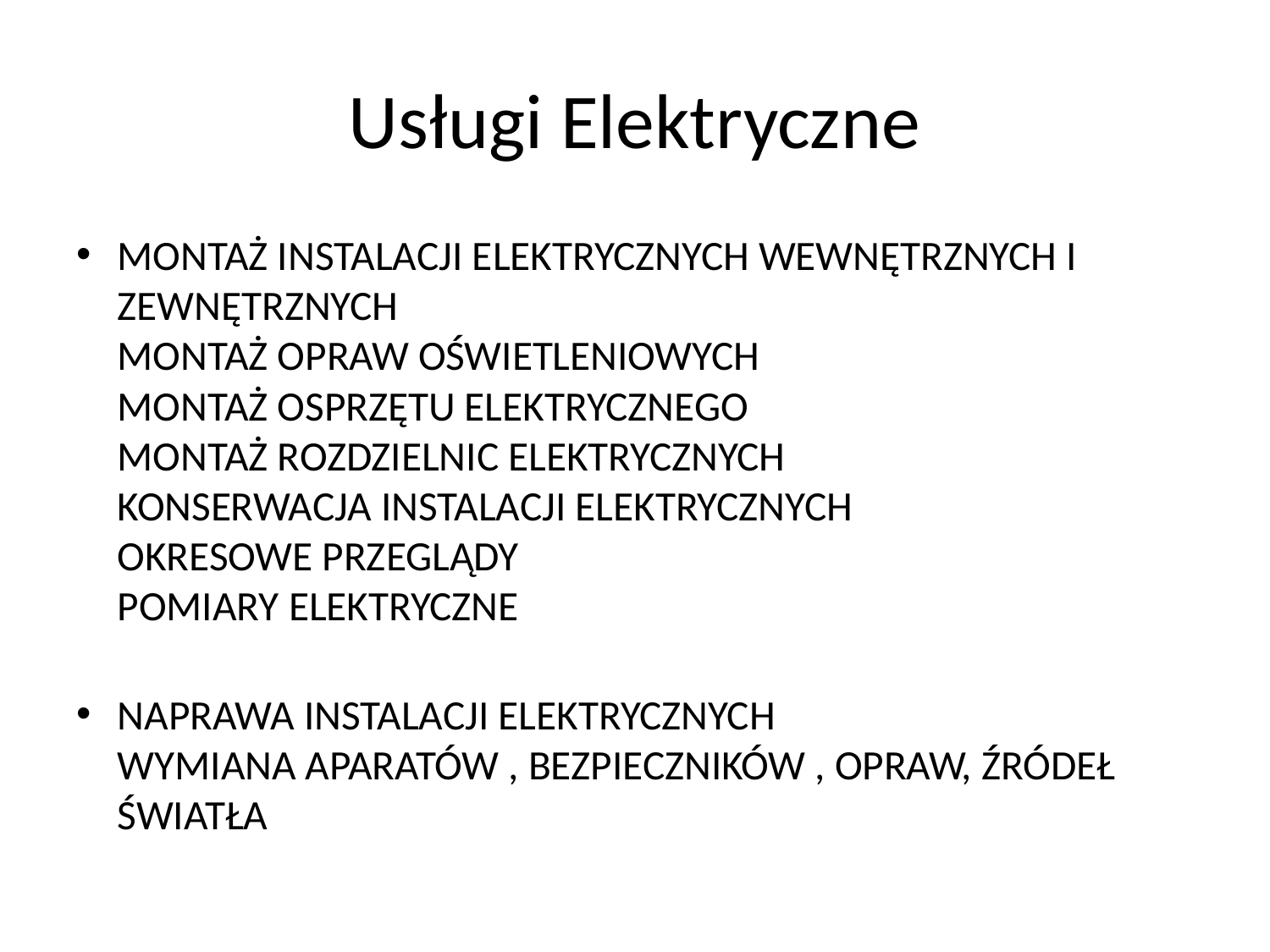

# Usługi Elektryczne
MONTAŻ INSTALACJI ELEKTRYCZNYCH WEWNĘTRZNYCH I ZEWNĘTRZNYCH 
MONTAŻ OPRAW OŚWIETLENIOWYCH 
MONTAŻ OSPRZĘTU ELEKTRYCZNEGO 
MONTAŻ ROZDZIELNIC ELEKTRYCZNYCH
KONSERWACJA INSTALACJI ELEKTRYCZNYCH
OKRESOWE PRZEGLĄDY 
POMIARY ELEKTRYCZNE
NAPRAWA INSTALACJI ELEKTRYCZNYCH
WYMIANA APARATÓW , BEZPIECZNIKÓW , OPRAW, ŹRÓDEŁ ŚWIATŁA